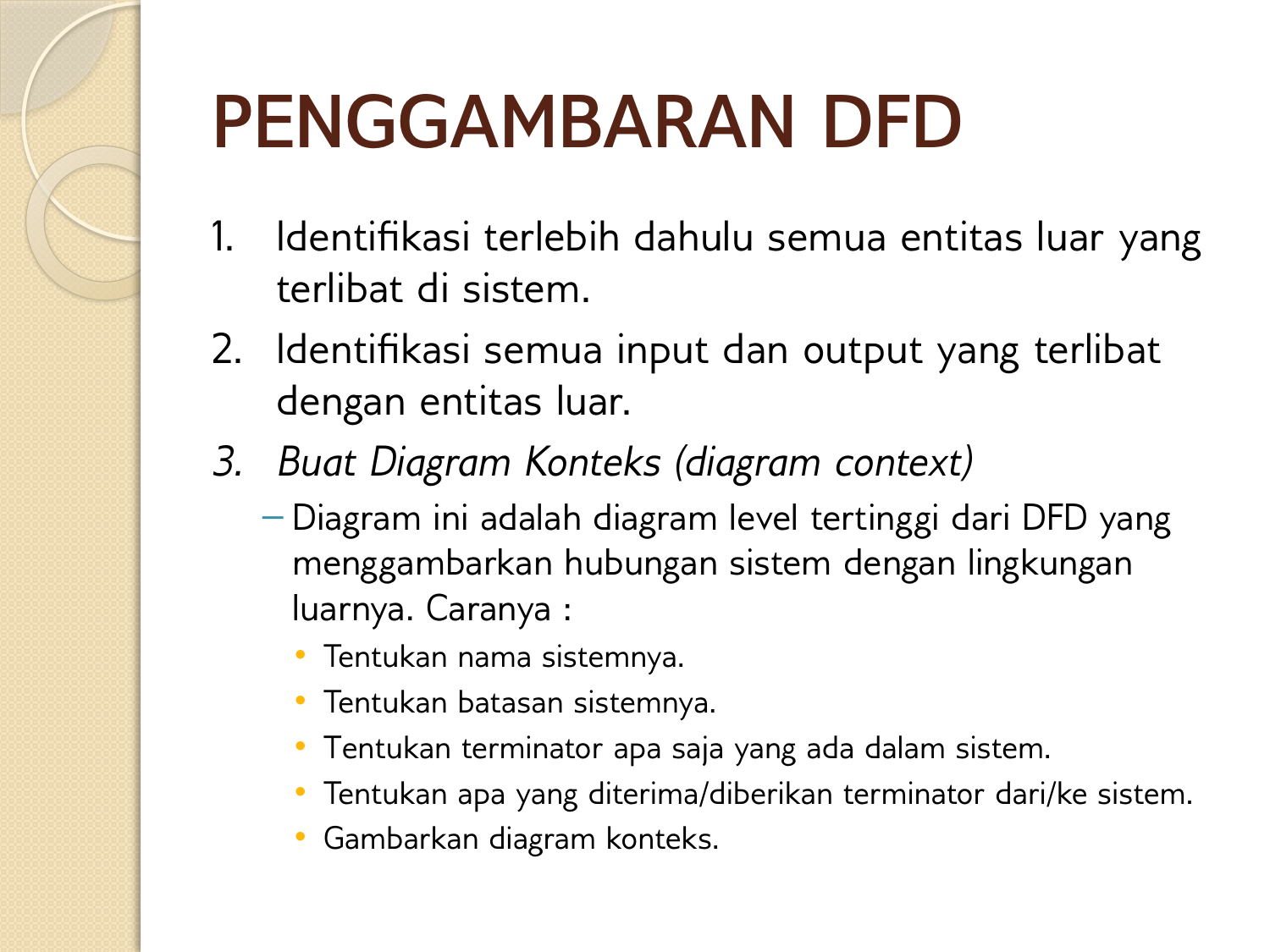

# PENGGAMBARAN DFD
Identifikasi terlebih dahulu semua entitas luar yang terlibat di sistem.
Identifikasi semua input dan output yang terlibat dengan entitas luar.
Buat Diagram Konteks (diagram context)
Diagram ini adalah diagram level tertinggi dari DFD yang menggambarkan hubungan sistem dengan lingkungan luarnya. Caranya :
Tentukan nama sistemnya.
Tentukan batasan sistemnya.
Tentukan terminator apa saja yang ada dalam sistem.
Tentukan apa yang diterima/diberikan terminator dari/ke sistem.
Gambarkan diagram konteks.